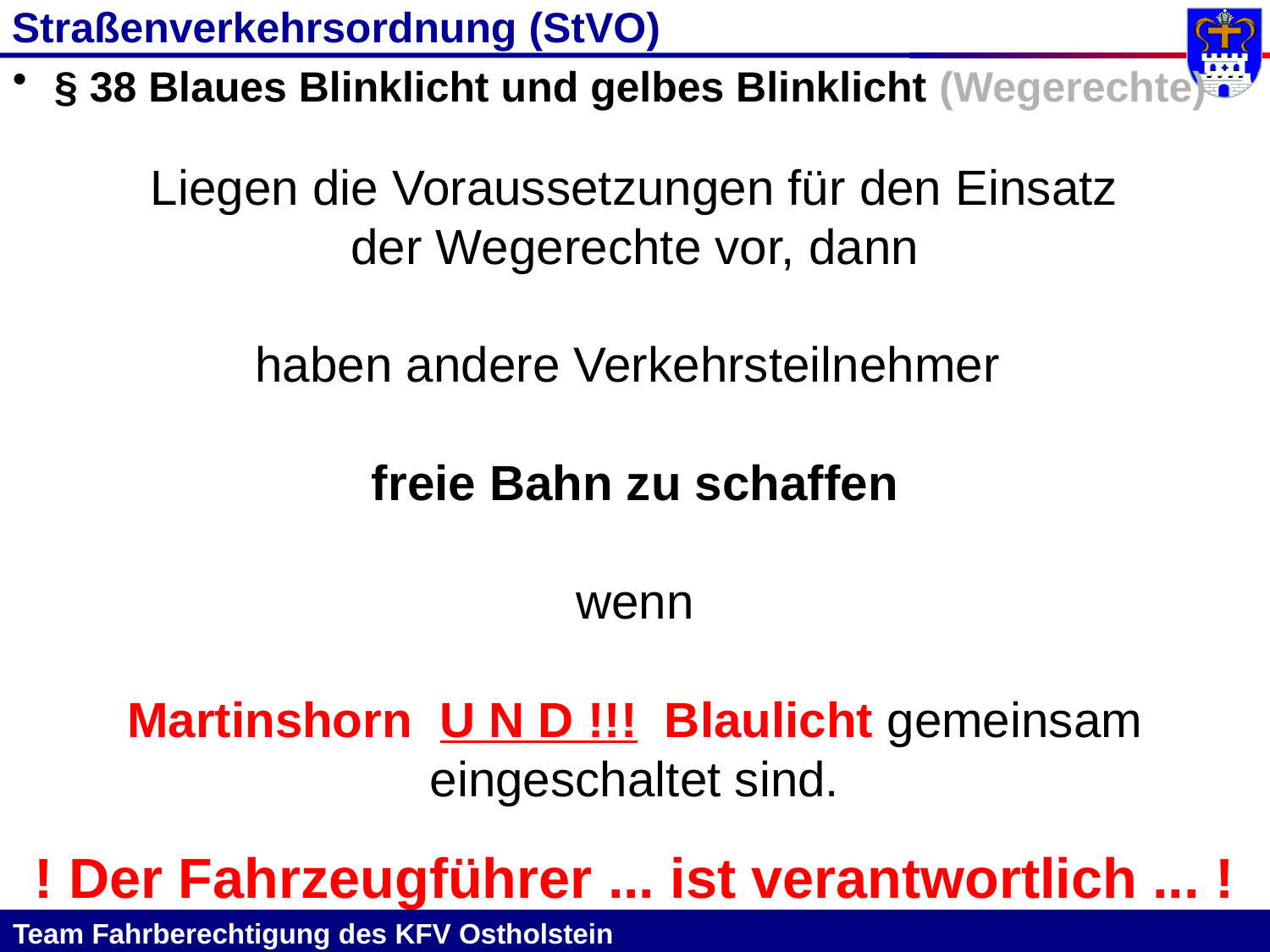

# Straßenverkehrsordnung (StVO)
 § 38 Blaues Blinklicht und gelbes Blinklicht (Wegerechte)
Liegen die Voraussetzungen für den Einsatz
der Wegerechte vor, dann

haben andere Verkehrsteilnehmer

freie Bahn zu schaffen

wenn

Martinshorn  U N D !!!  Blaulicht gemeinsam
eingeschaltet sind.
! Der Fahrzeugführer ... ist verantwortlich ... !
Team Fahrberechtigung des KFV Ostholstein											      				 							 32